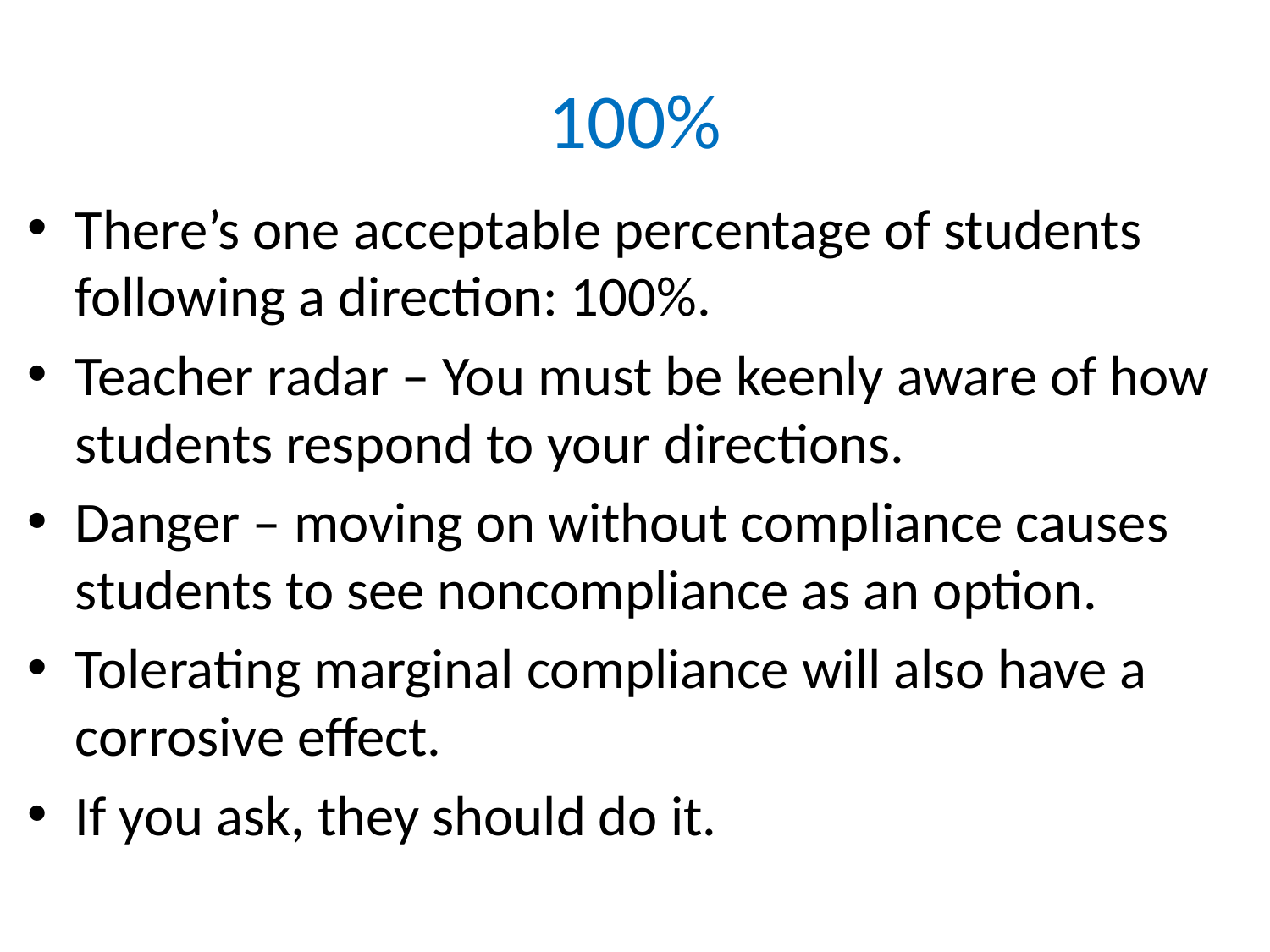

# 100%
There’s one acceptable percentage of students following a direction: 100%.
Teacher radar – You must be keenly aware of how students respond to your directions.
Danger – moving on without compliance causes students to see noncompliance as an option.
Tolerating marginal compliance will also have a corrosive effect.
If you ask, they should do it.